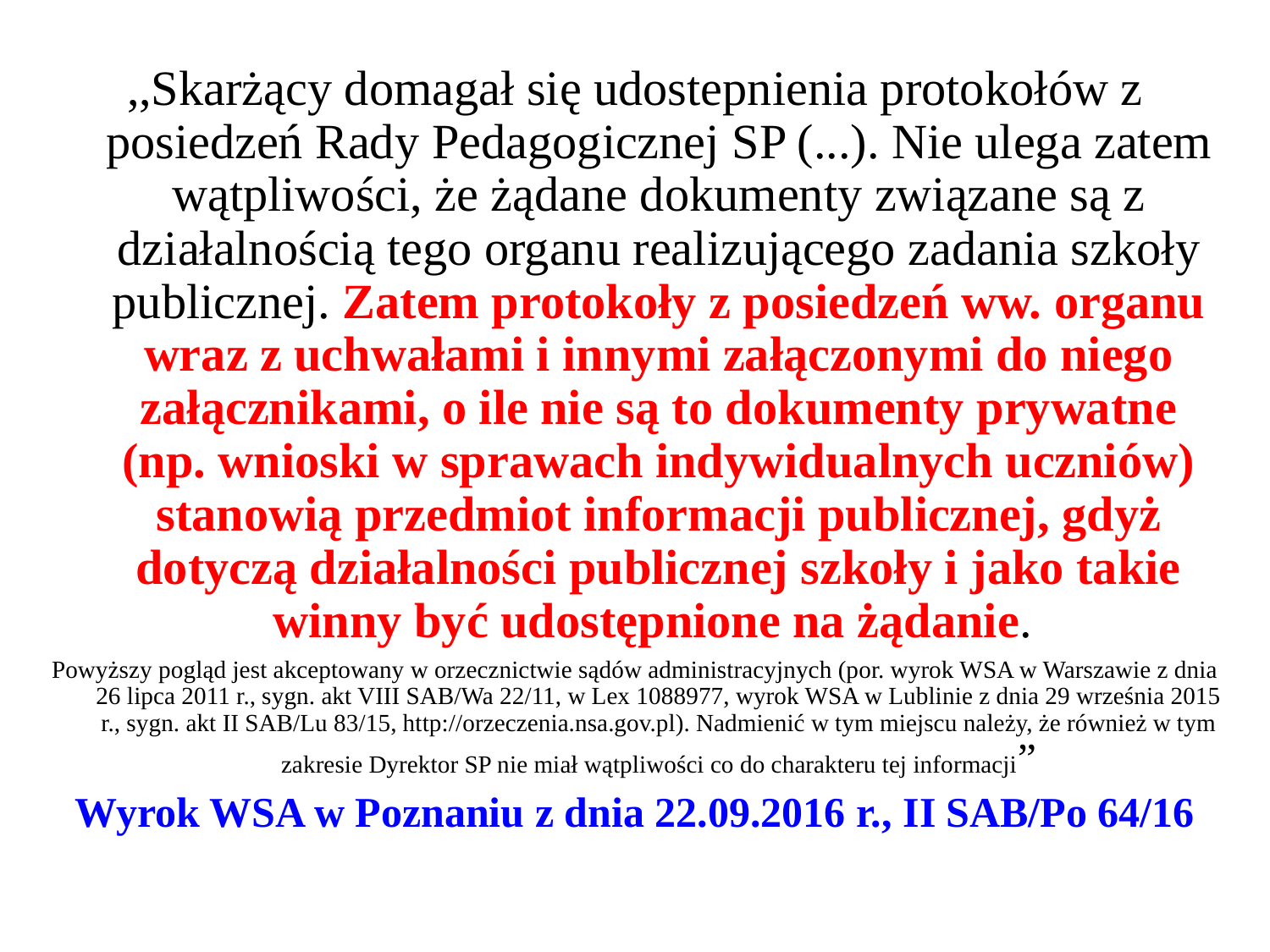

,,Skarżący domagał się udostepnienia protokołów z posiedzeń Rady Pedagogicznej SP (...). Nie ulega zatem wątpliwości, że żądane dokumenty związane są z działalnością tego organu realizującego zadania szkoły publicznej. Zatem protokoły z posiedzeń ww. organu wraz z uchwałami i innymi załączonymi do niego załącznikami, o ile nie są to dokumenty prywatne (np. wnioski w sprawach indywidualnych uczniów) stanowią przedmiot informacji publicznej, gdyż dotyczą działalności publicznej szkoły i jako takie winny być udostępnione na żądanie.
Powyższy pogląd jest akceptowany w orzecznictwie sądów administracyjnych (por. wyrok WSA w Warszawie z dnia 26 lipca 2011 r., sygn. akt VIII SAB/Wa 22/11, w Lex 1088977, wyrok WSA w Lublinie z dnia 29 września 2015 r., sygn. akt II SAB/Lu 83/15, http://orzeczenia.nsa.gov.pl). Nadmienić w tym miejscu należy, że również w tym zakresie Dyrektor SP nie miał wątpliwości co do charakteru tej informacji”
Wyrok WSA w Poznaniu z dnia 22.09.2016 r., II SAB/Po 64/16